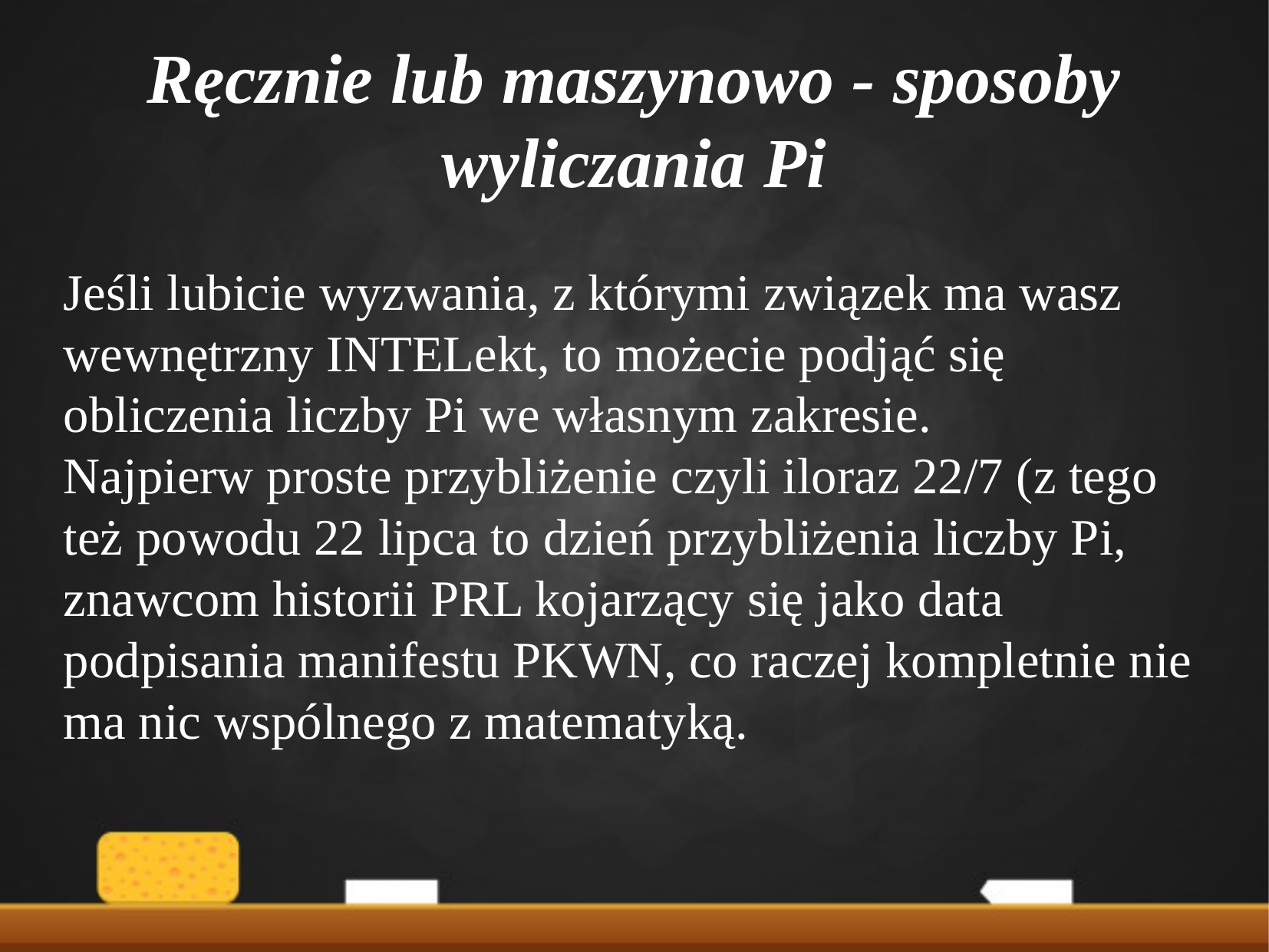

Ręcznie lub maszynowo - sposoby wyliczania Pi
Jeśli lubicie wyzwania, z którymi związek ma wasz wewnętrzny INTELekt, to możecie podjąć się obliczenia liczby Pi we własnym zakresie.
Najpierw proste przybliżenie czyli iloraz 22/7 (z tego też powodu 22 lipca to dzień przybliżenia liczby Pi, znawcom historii PRL kojarzący się jako data podpisania manifestu PKWN, co raczej kompletnie nie ma nic wspólnego z matematyką.